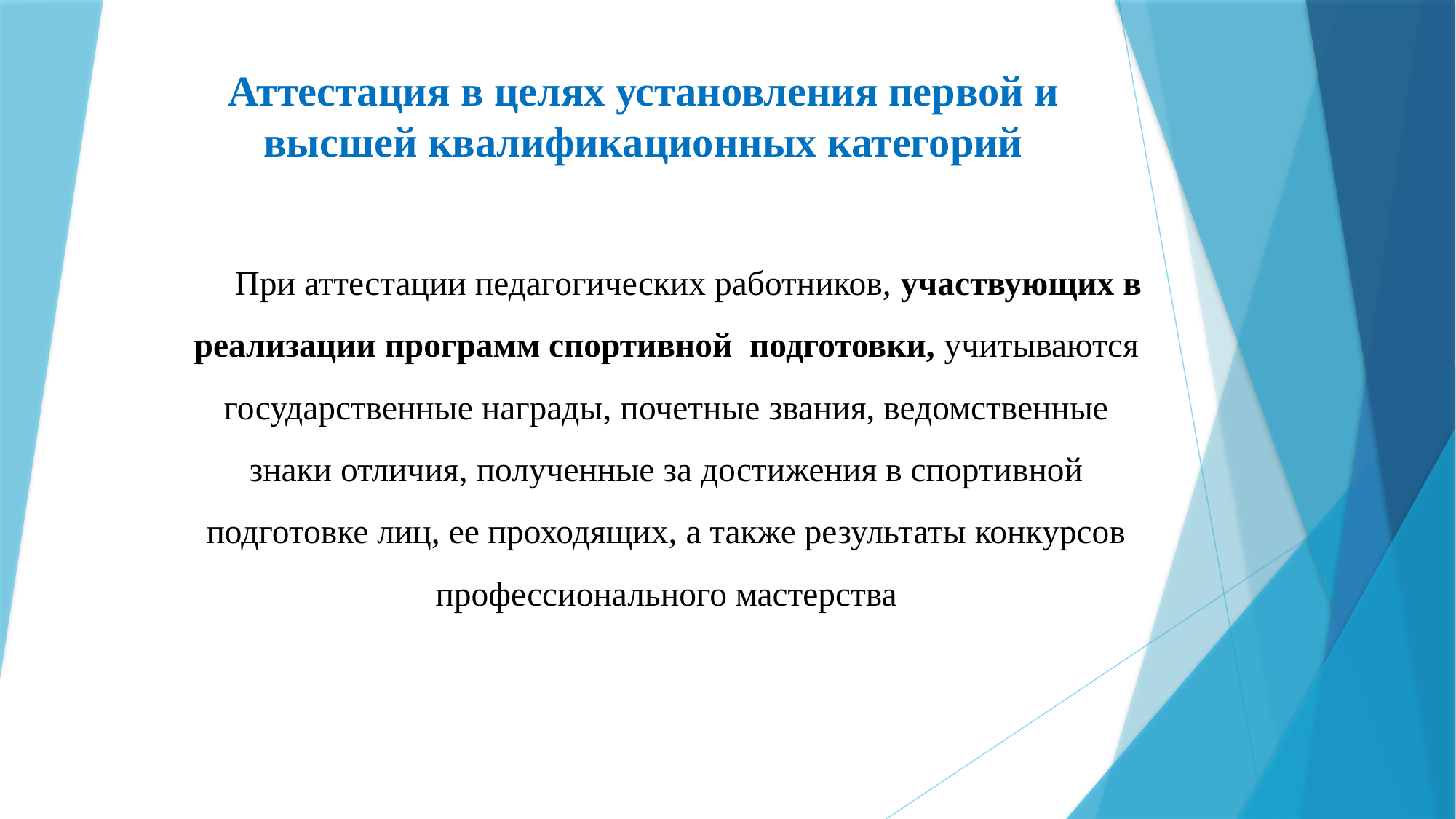

# Аттестация в целях установления первой и высшей квалификационных категорий
     При аттестации педагогических работников, участвующих в реализации программ спортивной  подготовки, учитываются государственные награды, почетные звания, ведомственные знаки отличия, полученные за достижения в спортивной подготовке лиц, ее проходящих, а также результаты конкурсов профессионального мастерства